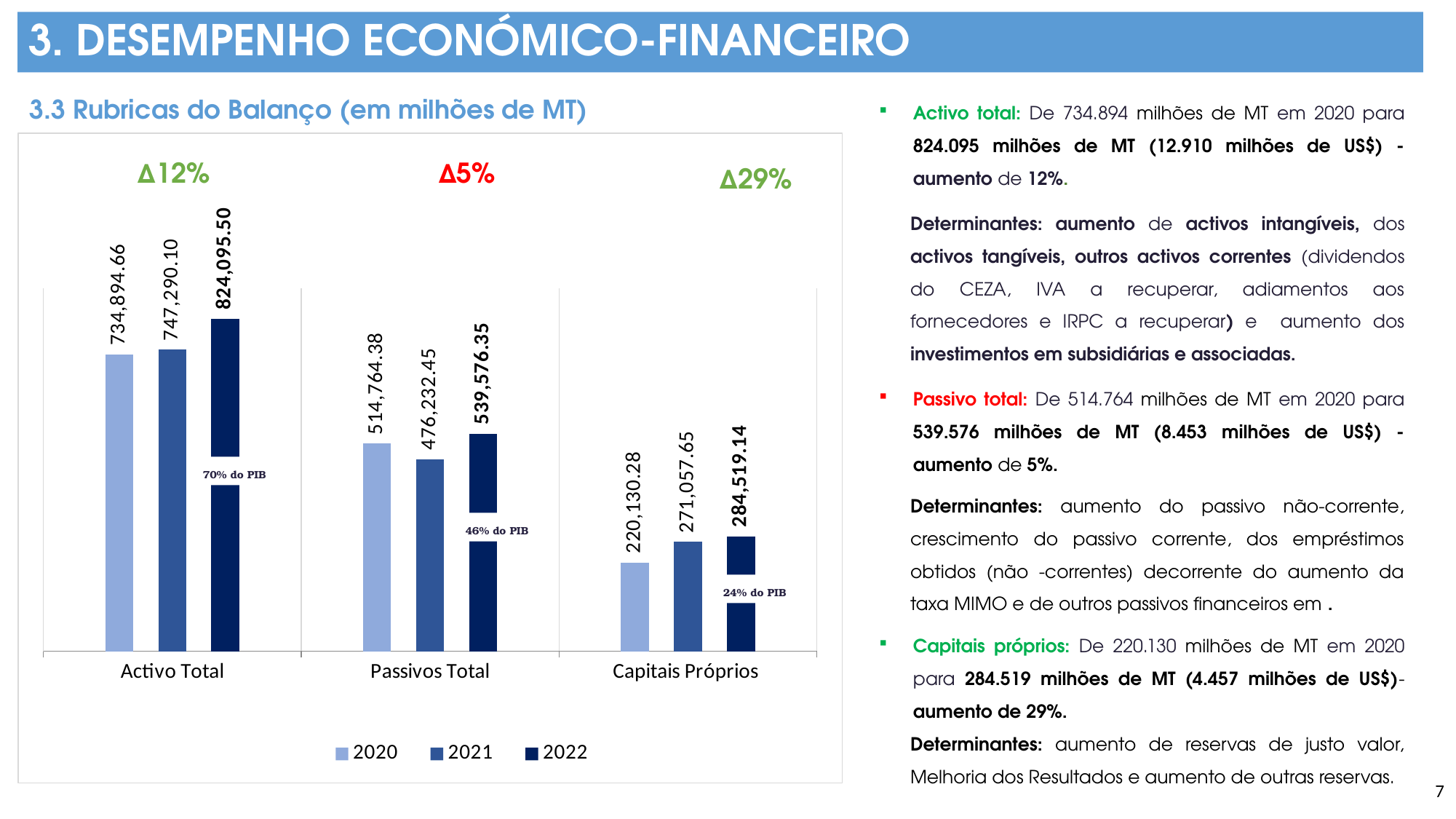

# 3. Desempenho Económico-Financeiro
3.3 Rubricas do Balanço (em milhões de MT)
Activo total: De 734.894 milhões de MT em 2020 para 824.095 milhões de MT (12.910 milhões de US$) - aumento de 12%.
Determinantes: aumento de activos intangíveis, dos activos tangíveis, outros activos correntes (dividendos do CEZA, IVA a recuperar, adiamentos aos fornecedores e IRPC a recuperar) e  aumento dos investimentos em subsidiárias e associadas.
Passivo total: De 514.764 milhões de MT em 2020 para 539.576 milhões de MT (8.453 milhões de US$) - aumento de 5%.
Determinantes: aumento do passivo não-corrente, crescimento do passivo corrente, dos empréstimos obtidos (não -correntes) decorrente do aumento da taxa MIMO e de outros passivos financeiros em .
Capitais próprios: De 220.130 milhões de MT em 2020 para 284.519 milhões de MT (4.457 milhões de US$)-aumento de 29%.
Determinantes: aumento de reservas de justo valor, Melhoria dos Resultados e aumento de outras reservas.

### Chart

| Category | 2020 | 2021 | 2022 |
|---|---|---|---|
| Activo Total | 734894.66 | 747290.101844 | 824095.499167 |
| Passivos Total | 514764.38 | 476232.448126 | 539576.354447 |
| Capitais Próprios  | 220130.28 | 271057.653718 | 284519.14472 |
∆12%
∆5%
∆29%

70% do PIB
46% do PIB
24% do PIB
7